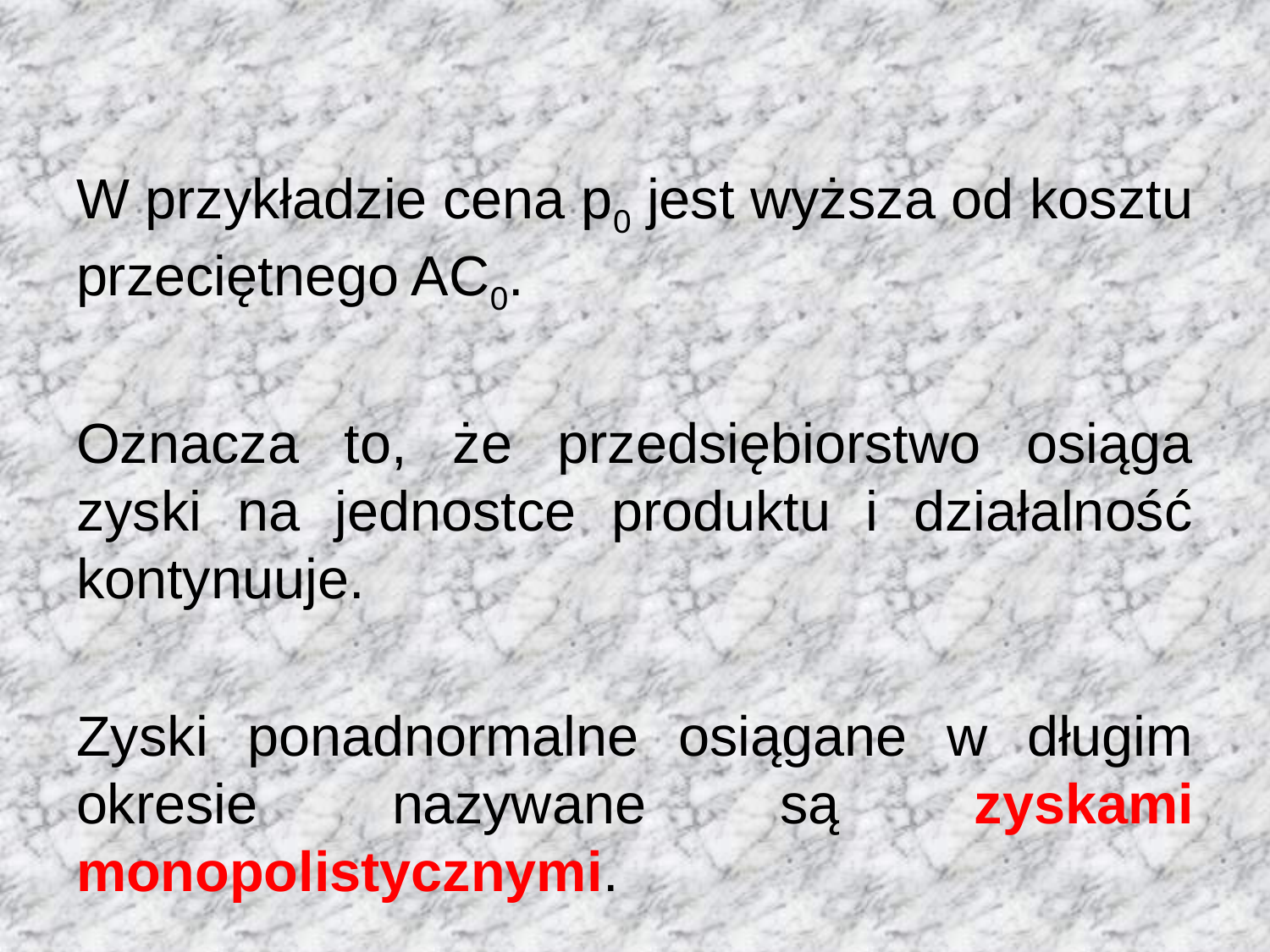

W przykładzie cena p0 jest wyższa od kosztu przeciętnego AC0.

Oznacza to, że przedsiębiorstwo osiąga zyski na jednostce produktu i działalność kontynuuje.

Zyski ponadnormalne osiągane w długim okresie nazywane są zyskami monopolistycznymi.